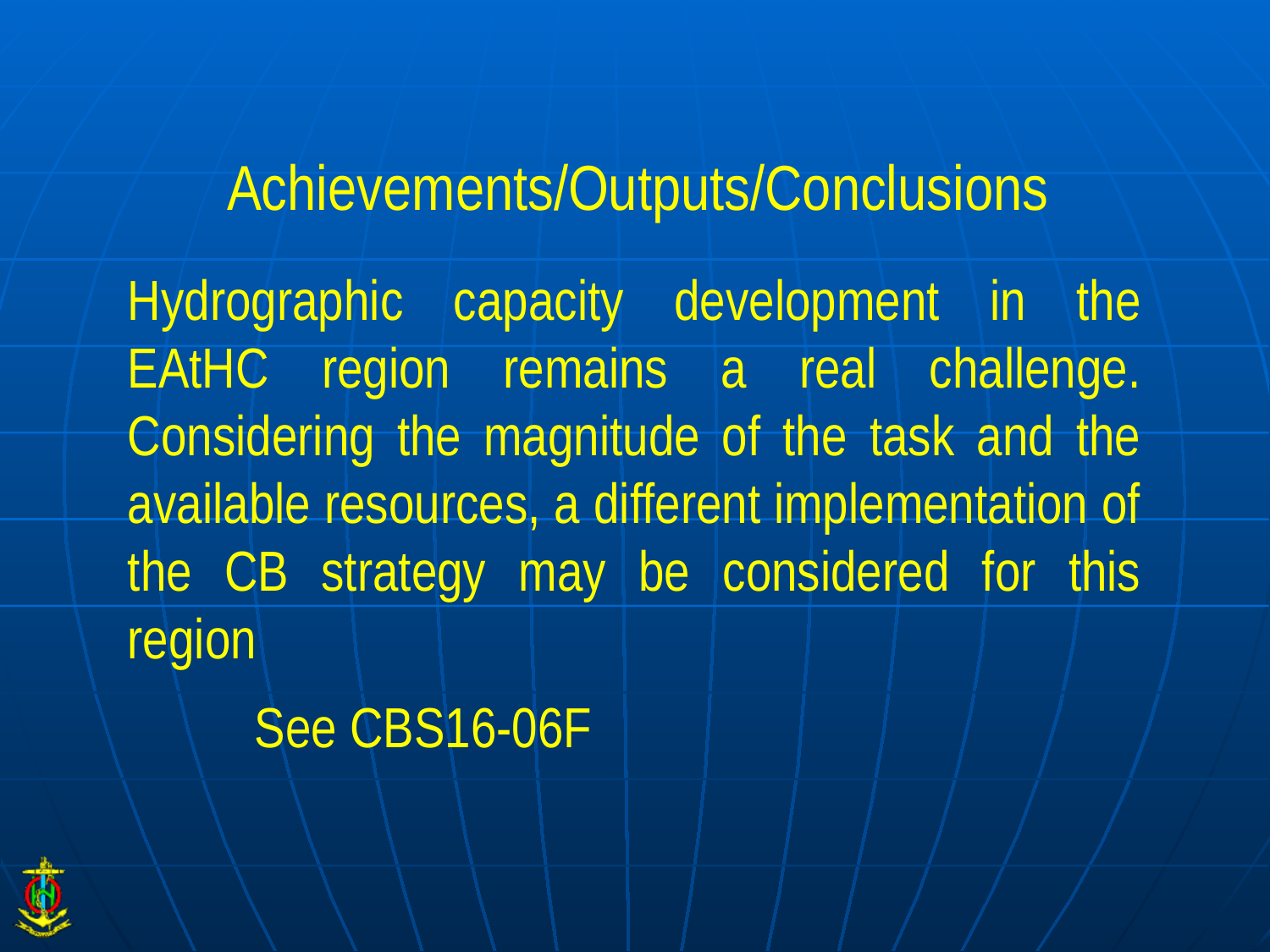

# Achievements/Outputs/Conclusions
Hydrographic capacity development in the EAtHC region remains a real challenge. Considering the magnitude of the task and the available resources, a different implementation of the CB strategy may be considered for this region
	See CBS16-06F